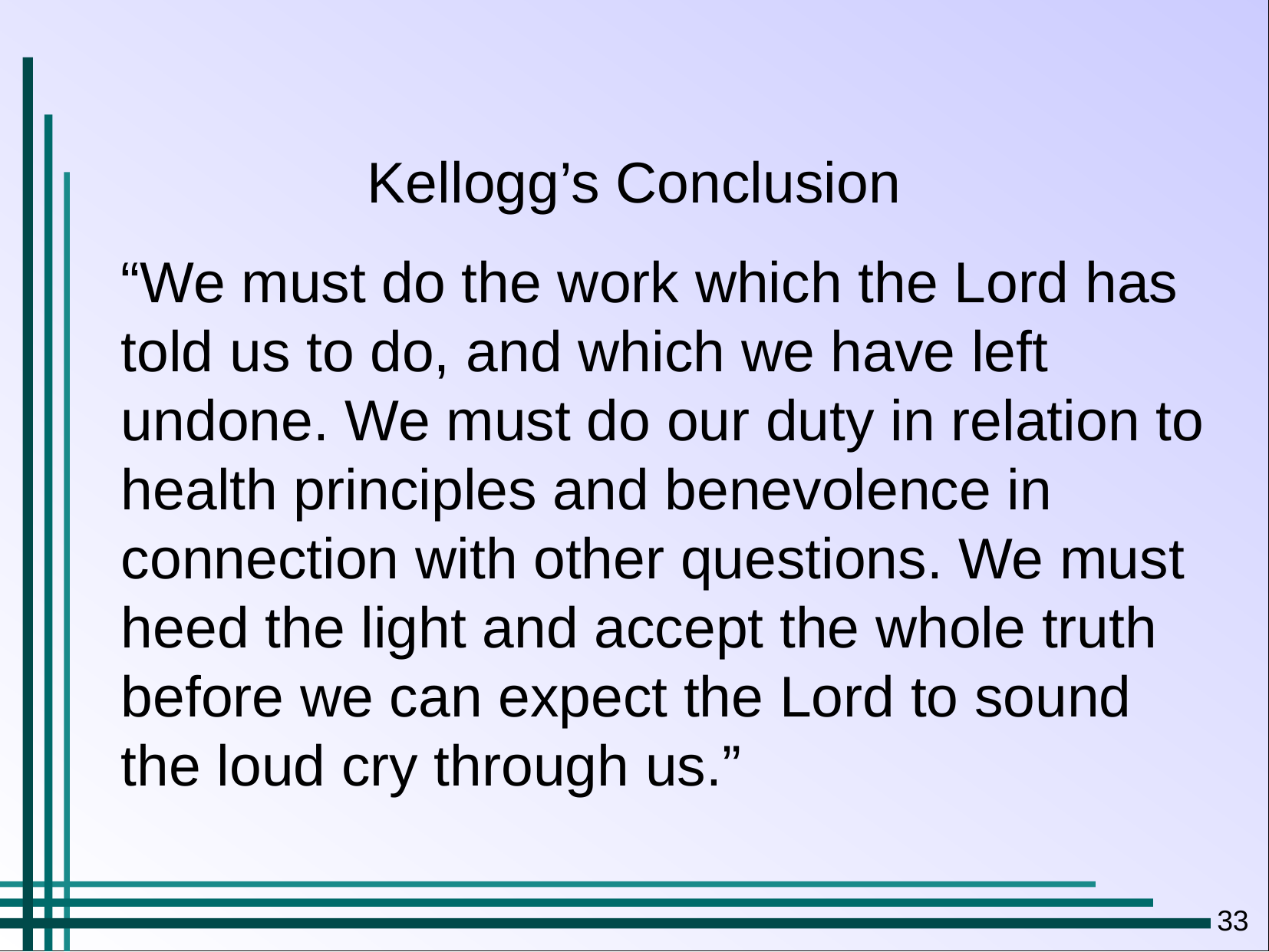

Kellogg’s Conclusion
“We must do the work which the Lord has told us to do, and which we have left undone. We must do our duty in relation to health principles and benevolence in connection with other questions. We must heed the light and accept the whole truth before we can expect the Lord to sound the loud cry through us.”